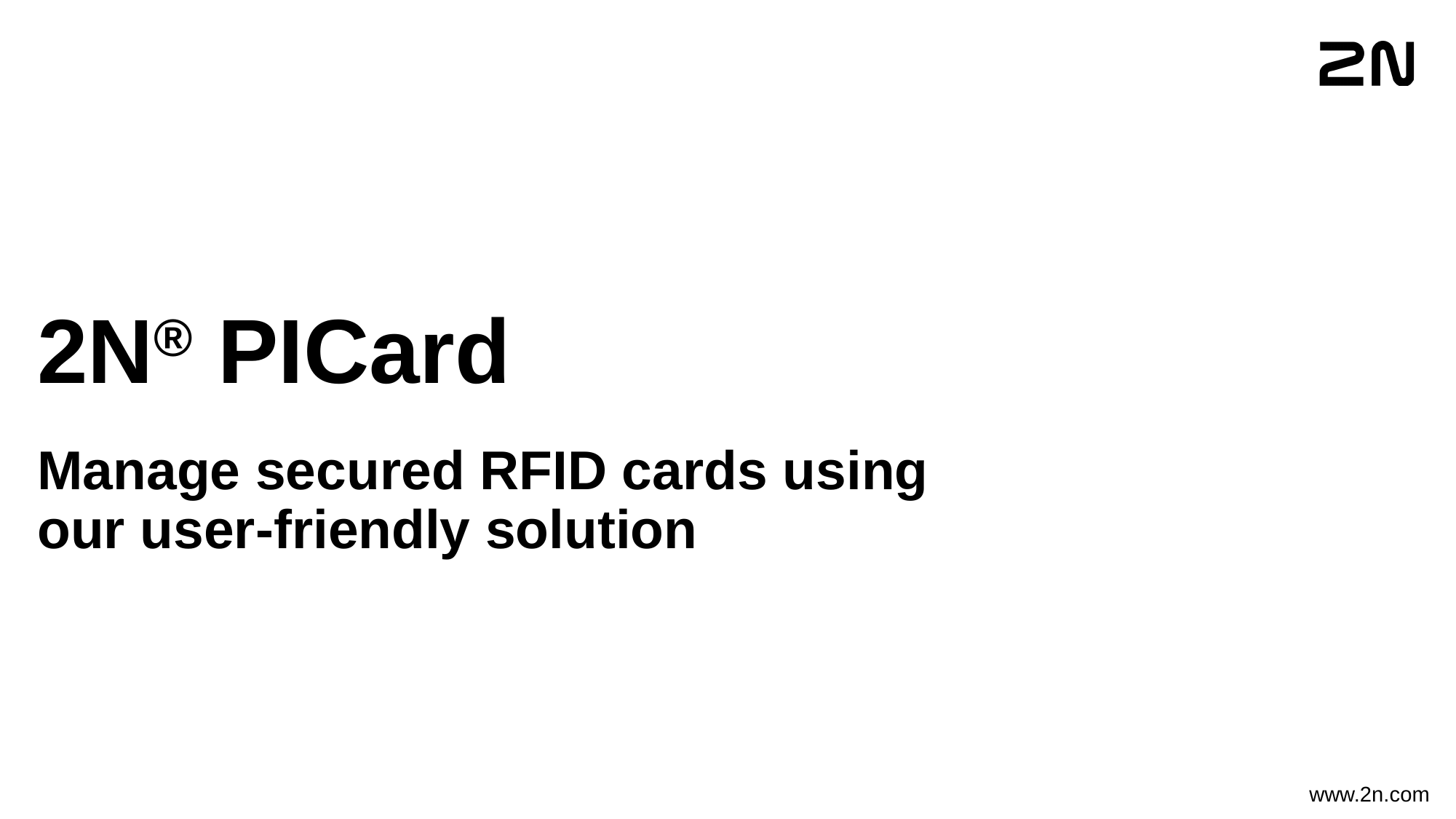

# 2N® PICard Manage secured RFID cards using our user-friendly solution